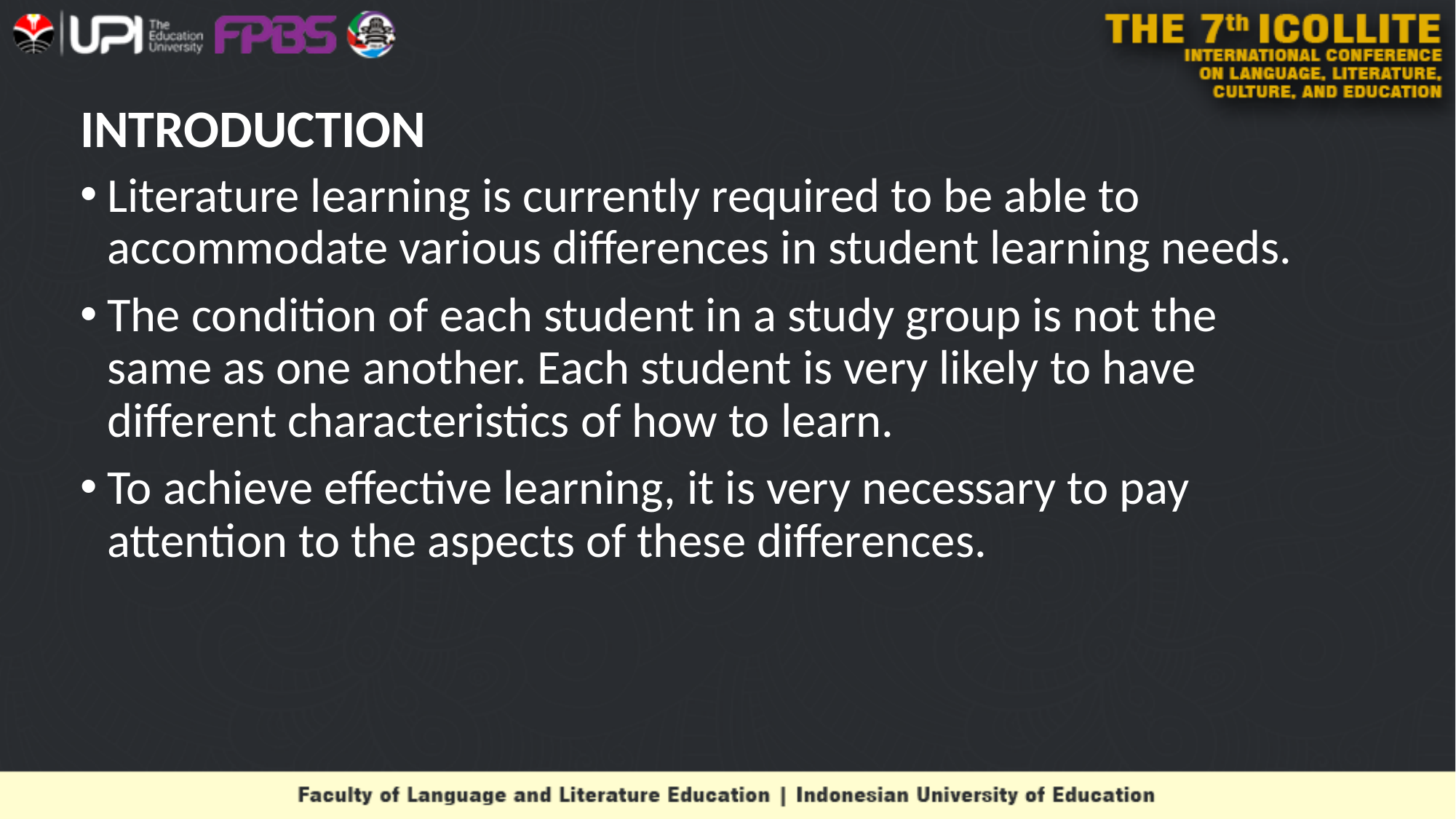

# INTRODUCTION
Literature learning is currently required to be able to accommodate various differences in student learning needs.
The condition of each student in a study group is not the same as one another. Each student is very likely to have different characteristics of how to learn.
To achieve effective learning, it is very necessary to pay attention to the aspects of these differences.